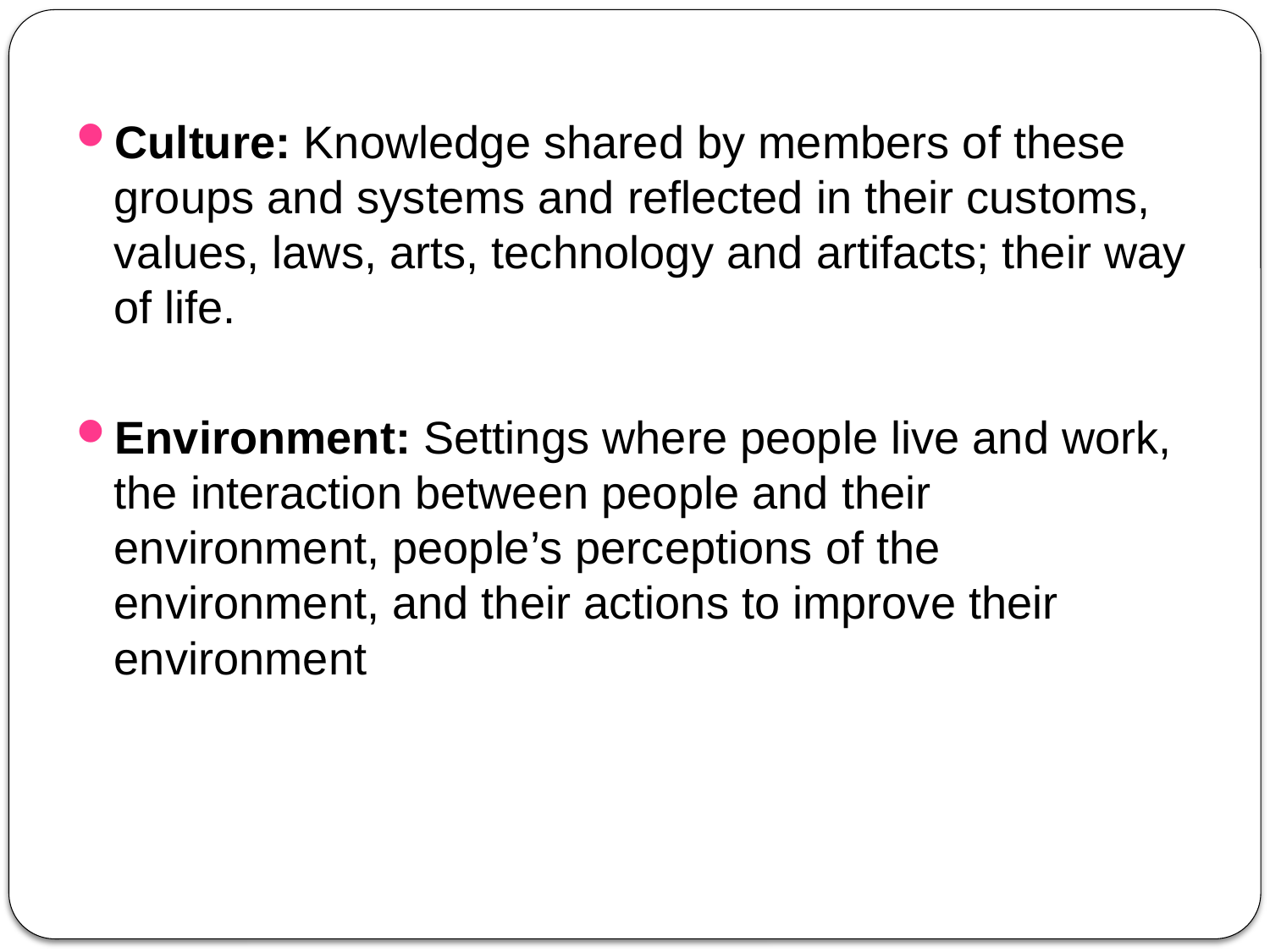

Culture: Knowledge shared by members of these groups and systems and reflected in their customs, values, laws, arts, technology and artifacts; their way of life.

Environment: Settings where people live and work, the interaction between people and their environment, people’s perceptions of the environment, and their actions to improve their environment